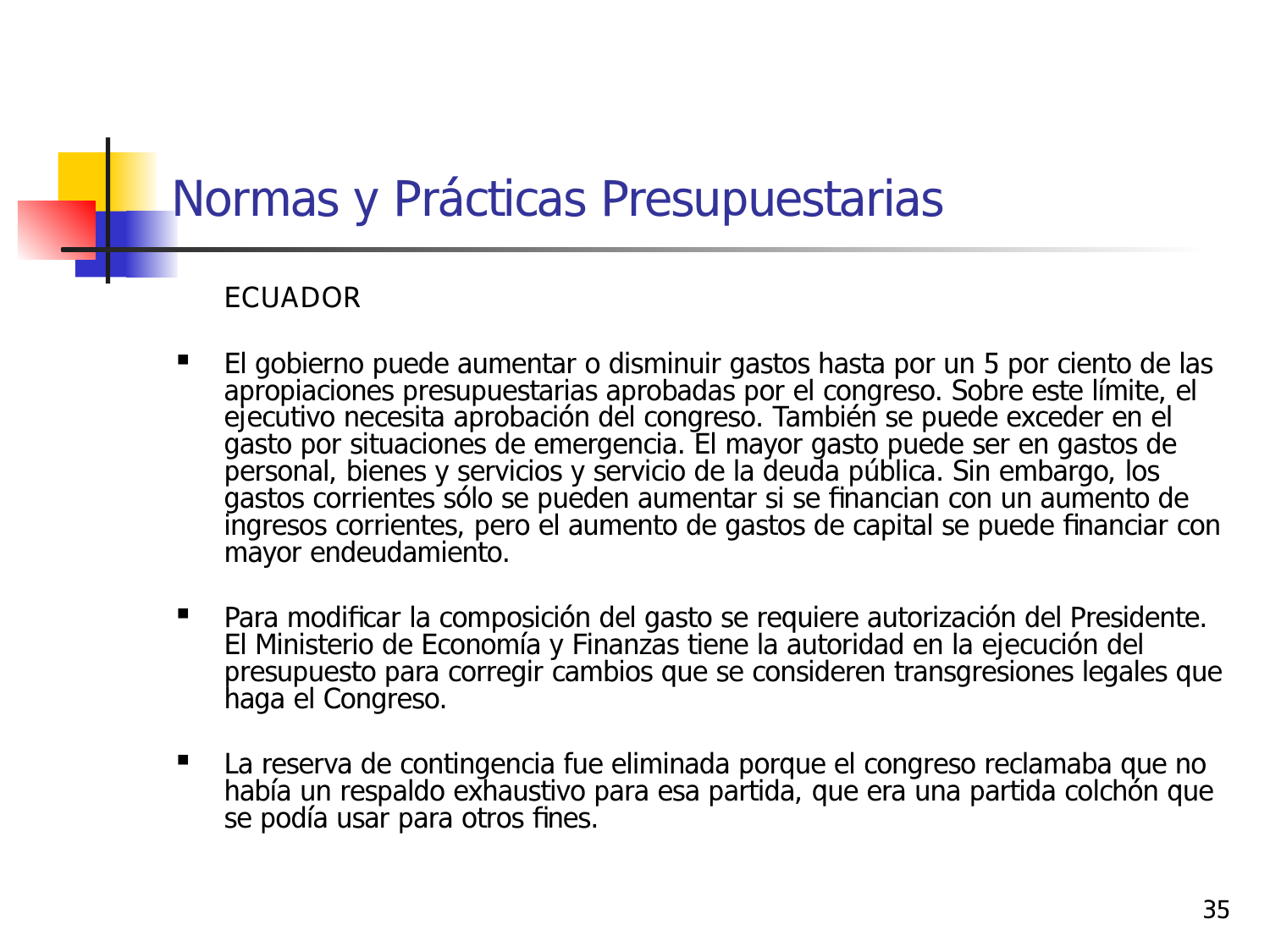

# Normas y Prácticas Presupuestarias
	ECUADOR

El gobierno puede aumentar o disminuir gastos hasta por un 5 por ciento de las apropiaciones presupuestarias aprobadas por el congreso. Sobre este límite, el ejecutivo necesita aprobación del congreso. También se puede exceder en el gasto por situaciones de emergencia. El mayor gasto puede ser en gastos de personal, bienes y servicios y servicio de la deuda pública. Sin embargo, los gastos corrientes sólo se pueden aumentar si se financian con un aumento de ingresos corrientes, pero el aumento de gastos de capital se puede financiar con mayor endeudamiento.

Para modificar la composición del gasto se requiere autorización del Presidente. El Ministerio de Economía y Finanzas tiene la autoridad en la ejecución del presupuesto para corregir cambios que se consideren transgresiones legales que haga el Congreso.

La reserva de contingencia fue eliminada porque el congreso reclamaba que no había un respaldo exhaustivo para esa partida, que era una partida colchón que se podía usar para otros fines.
35